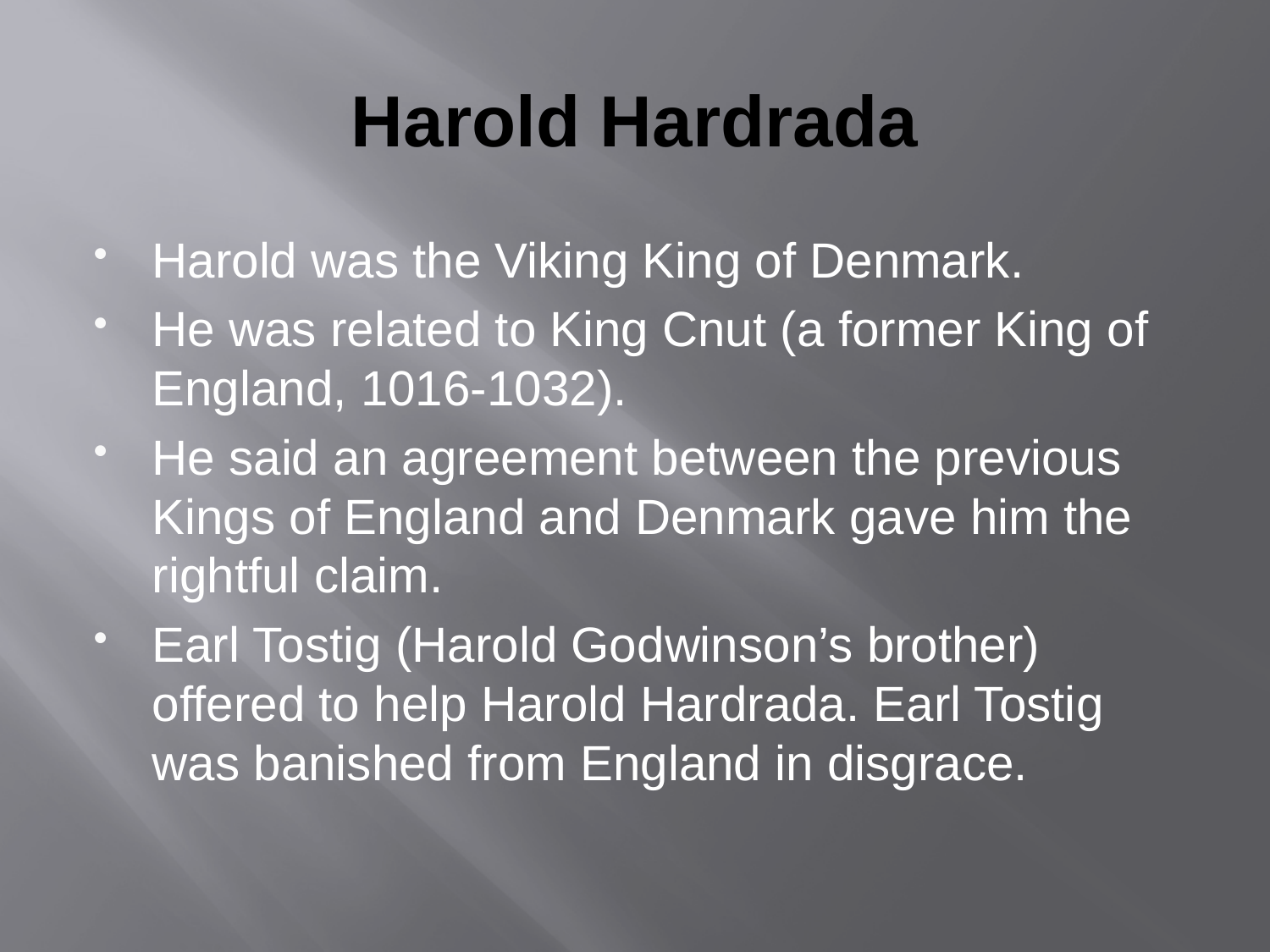

# Harold Hardrada
Harold was the Viking King of Denmark.
He was related to King Cnut (a former King of England, 1016-1032).
He said an agreement between the previous Kings of England and Denmark gave him the rightful claim.
Earl Tostig (Harold Godwinson’s brother) offered to help Harold Hardrada. Earl Tostig was banished from England in disgrace.